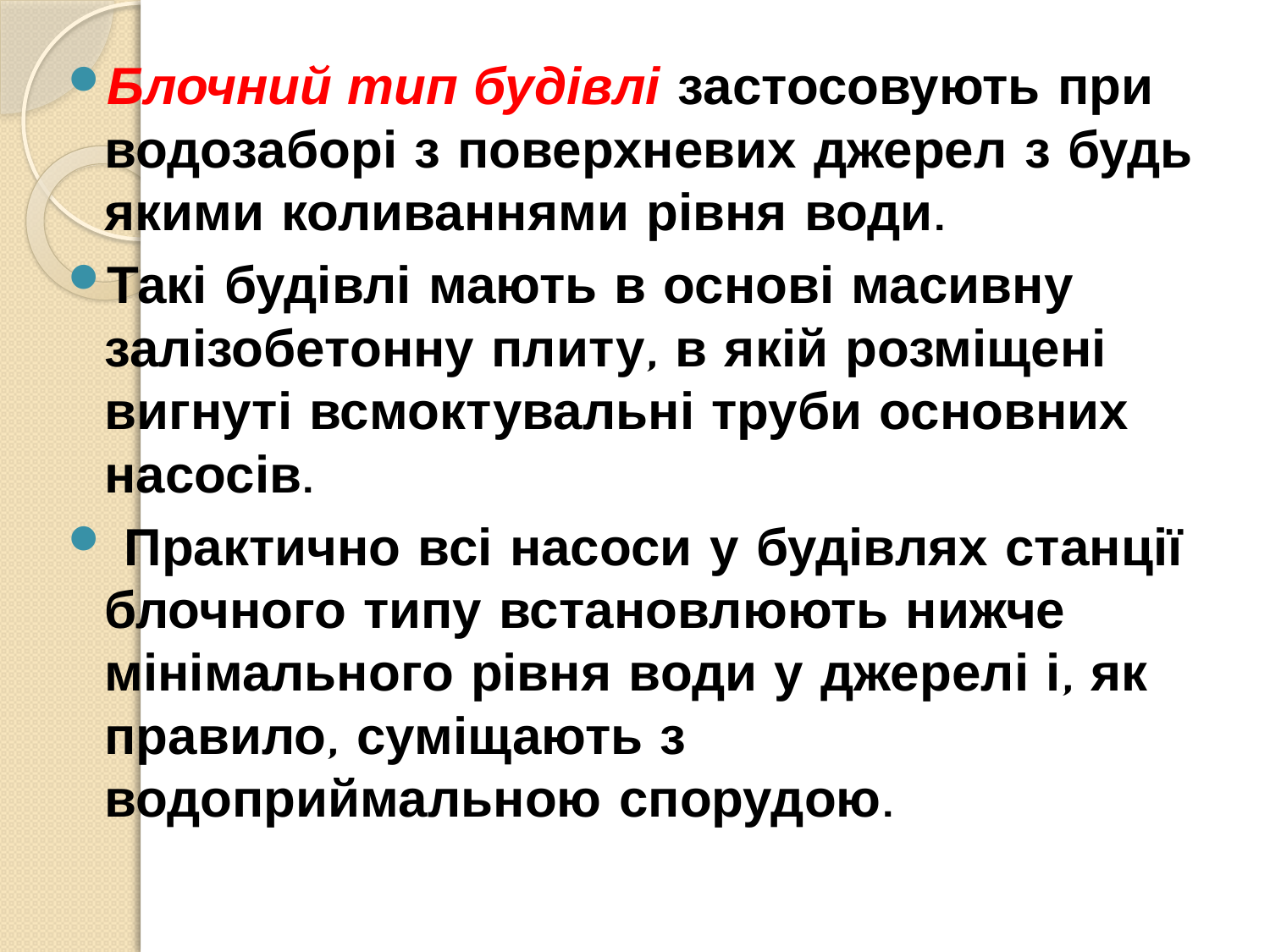

Блочний тип будівлі застосовують при водозаборі з поверхневих джерел з будь якими коливаннями рівня води.
Такі будівлі мають в основі масивну залізобетонну плиту, в якій розміщені вигнуті всмоктувальні труби основних насосів.
 Практично всі насоси у будівлях станції блочного типу встановлюють нижче  мінімального рівня води у джерелі і, як правило, суміщають з водоприймальною спорудою.